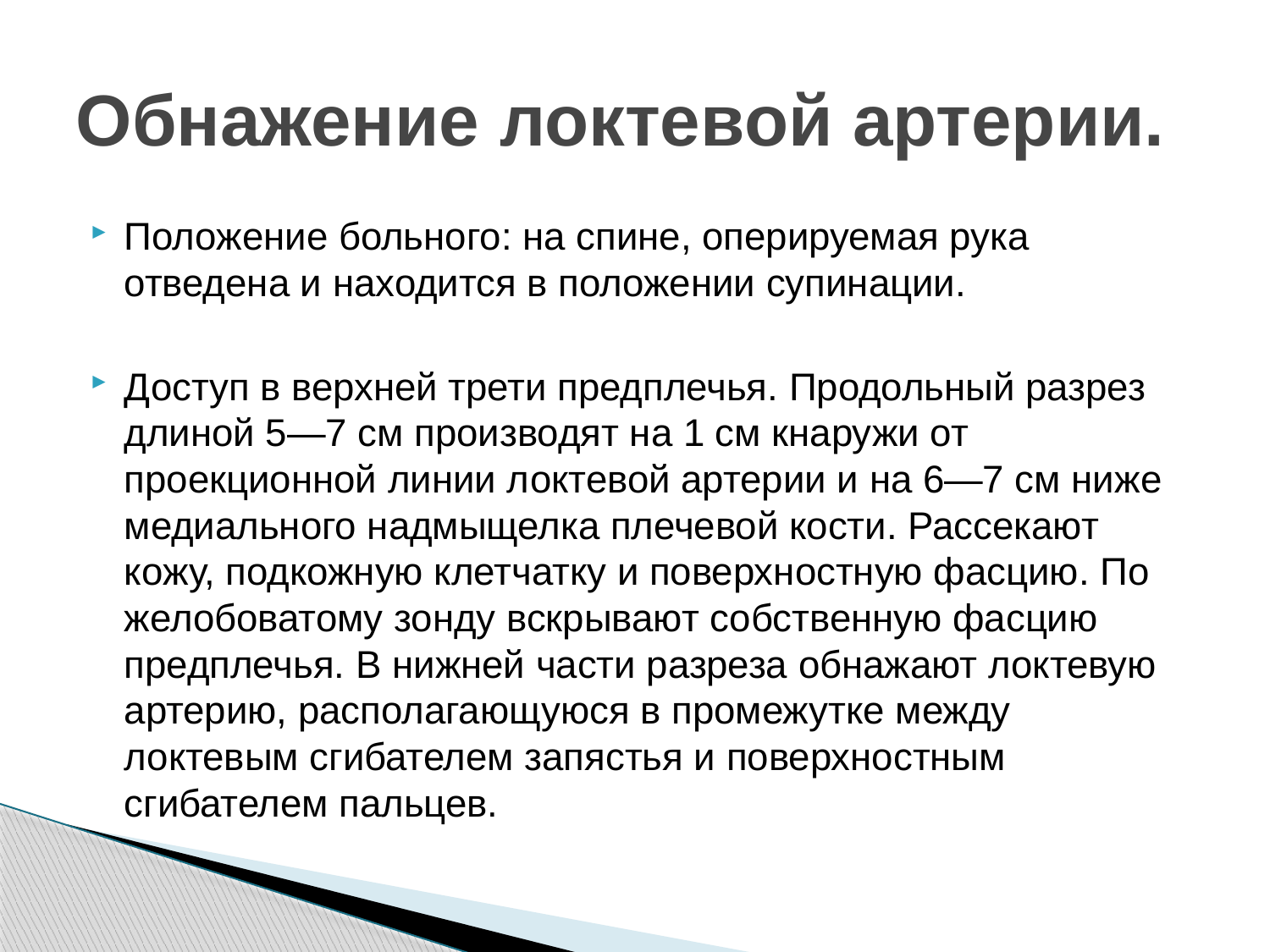

# Обнажение локтевой артерии.
Положение больного: на спине, оперируемая рука отведена и находится в положении супинации.

Доступ в верхней трети предплечья. Продольный разрез длиной 5—7 см производят на 1 см кнаружи от проекционной линии локтевой артерии и на 6—7 см ниже медиального надмыщелка плечевой кости. Рассекают кожу, подкожную клетчатку и поверхностную фасцию. По желобоватому зонду вскрывают собственную фасцию предплечья. В нижней части разреза обнажают локтевую артерию, располагающуюся в промежутке между локтевым сгибателем запястья и поверхностным сгибателем пальцев.